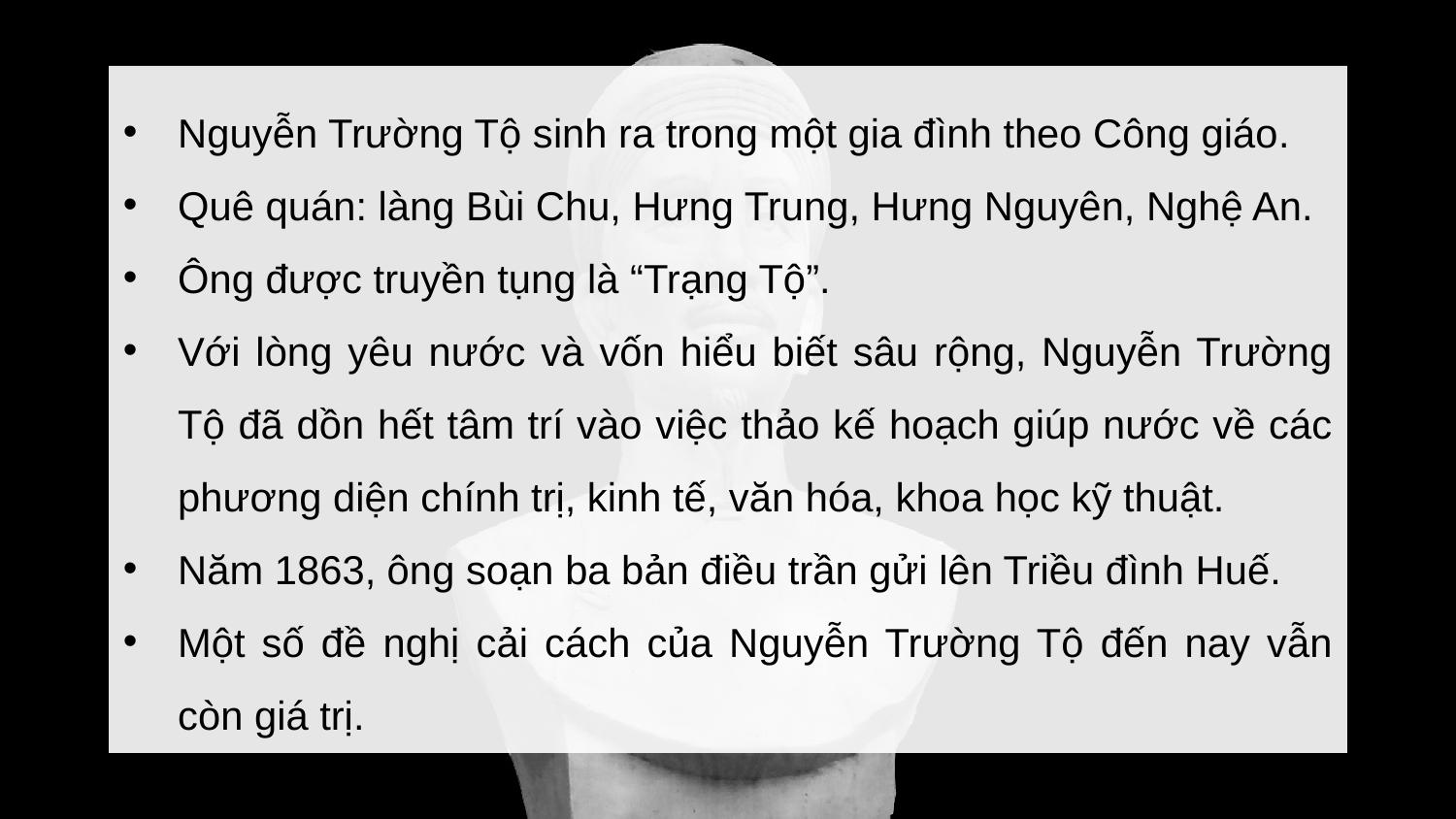

Nguyễn Trường Tộ sinh ra trong một gia đình theo Công giáo.
Quê quán: làng Bùi Chu, Hưng Trung, Hưng Nguyên, Nghệ An.
Ông được truyền tụng là “Trạng Tộ”.
Với lòng yêu nước và vốn hiểu biết sâu rộng, Nguyễn Trường Tộ đã dồn hết tâm trí vào việc thảo kế hoạch giúp nước về các phương diện chính trị, kinh tế, văn hóa, khoa học kỹ thuật.
Năm 1863, ông soạn ba bản điều trần gửi lên Triều đình Huế.
Một số đề nghị cải cách của Nguyễn Trường Tộ đến nay vẫn còn giá trị.